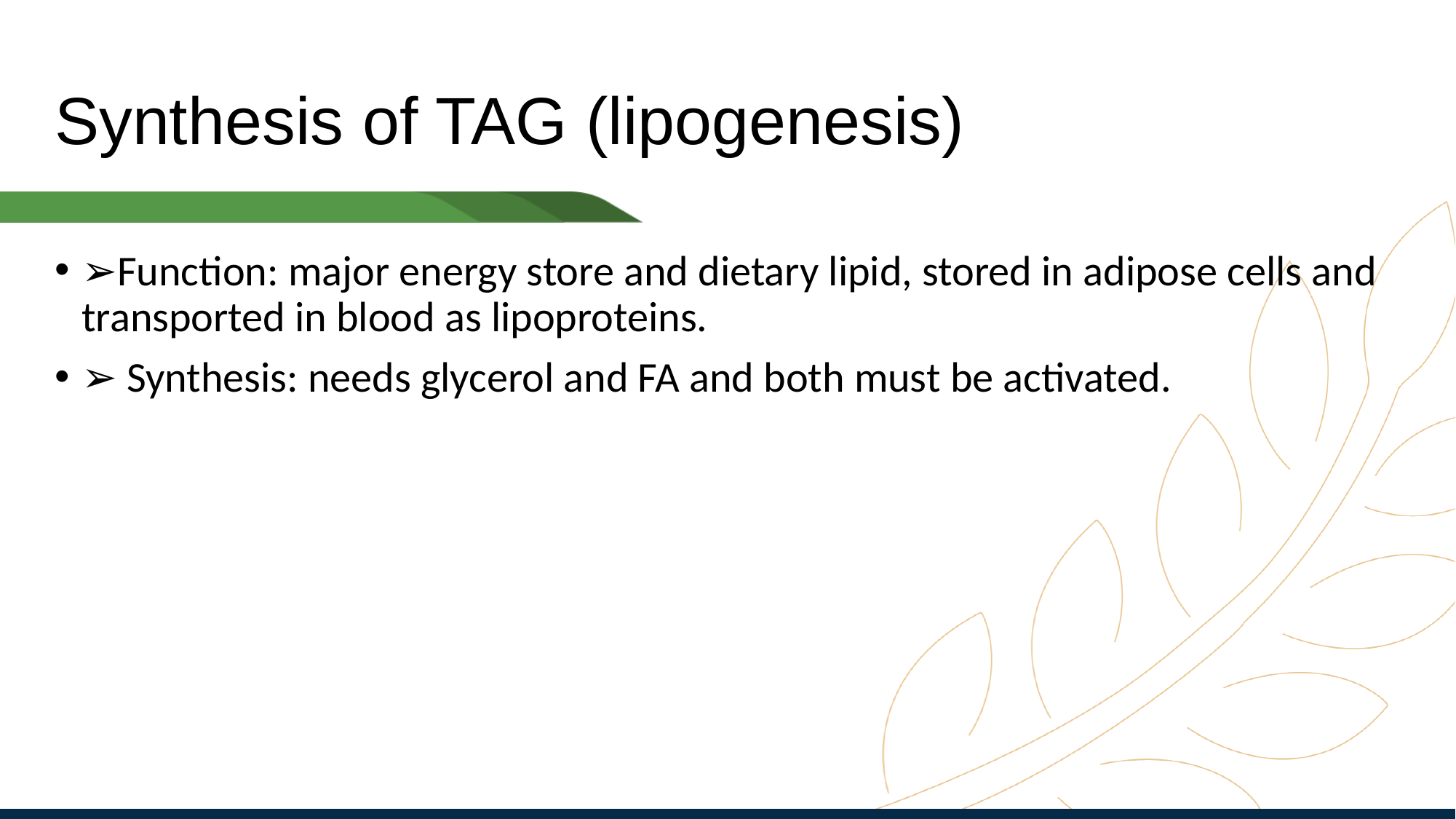

# Synthesis of TAG (lipogenesis)
➢Function: major energy store and dietary lipid, stored in adipose cells and transported in blood as lipoproteins.
➢ Synthesis: needs glycerol and FA and both must be activated.